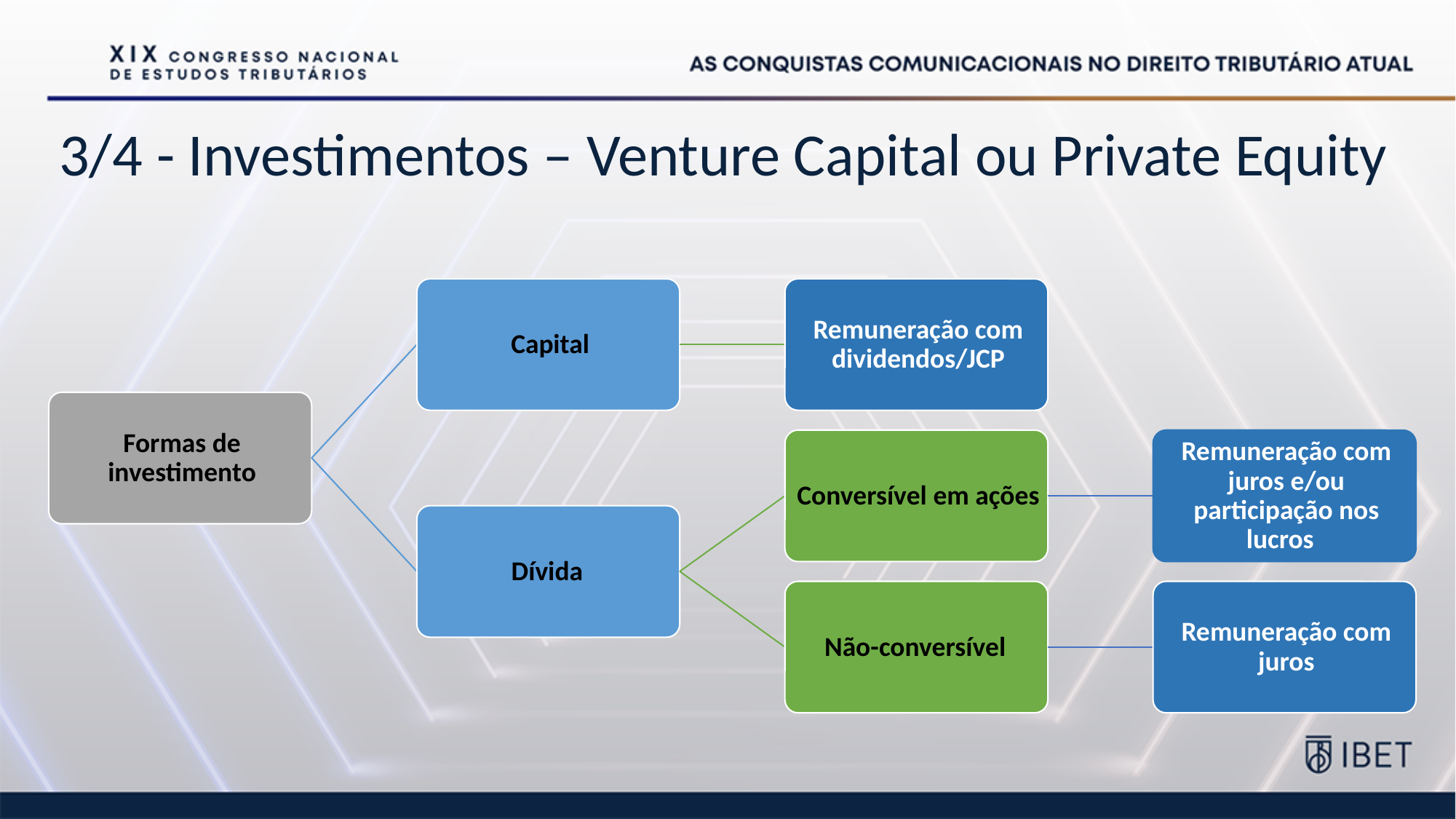

# 3/4 - Investimentos – Venture Capital ou Private Equity
Formas de investimento

Capital

Remuneração com dividendos/JCP

Dívida

Conversível em ações

Remuneração com juros e/ou participação nos lucros

Não-conversível

Remuneração com juros